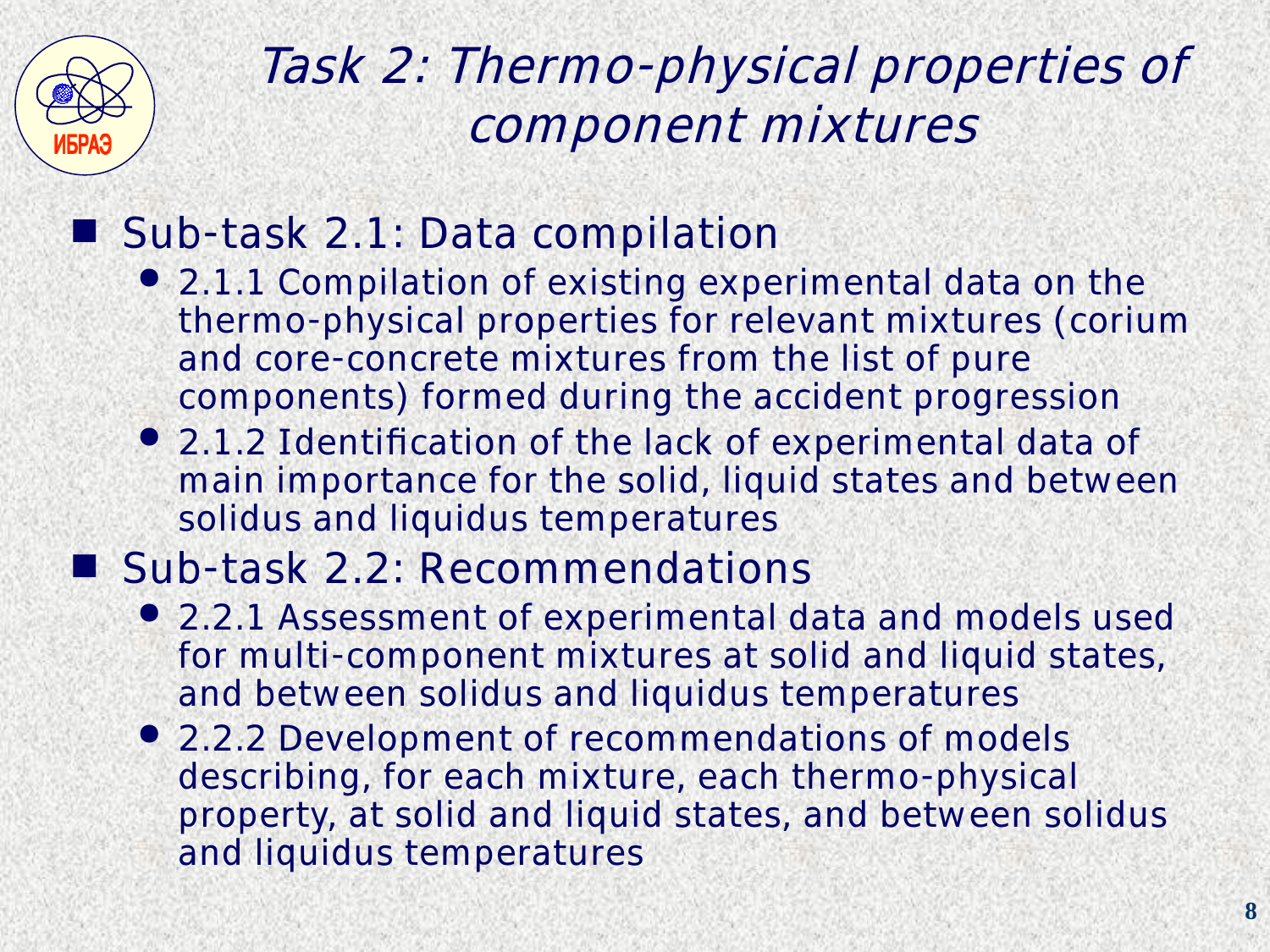

# Task 2: Thermo-physical properties of component mixtures
Sub-task 2.1: Data compilation
2.1.1 Compilation of existing experimental data on the thermo-physical properties for relevant mixtures (corium and core-concrete mixtures from the list of pure components) formed during the accident progression
2.1.2 Identification of the lack of experimental data of main importance for the solid, liquid states and between solidus and liquidus temperatures
Sub-task 2.2: Recommendations
2.2.1 Assessment of experimental data and models used for multi-component mixtures at solid and liquid states, and between solidus and liquidus temperatures
2.2.2 Development of recommendations of models describing, for each mixture, each thermo-physical property, at solid and liquid states, and between solidus and liquidus temperatures
8